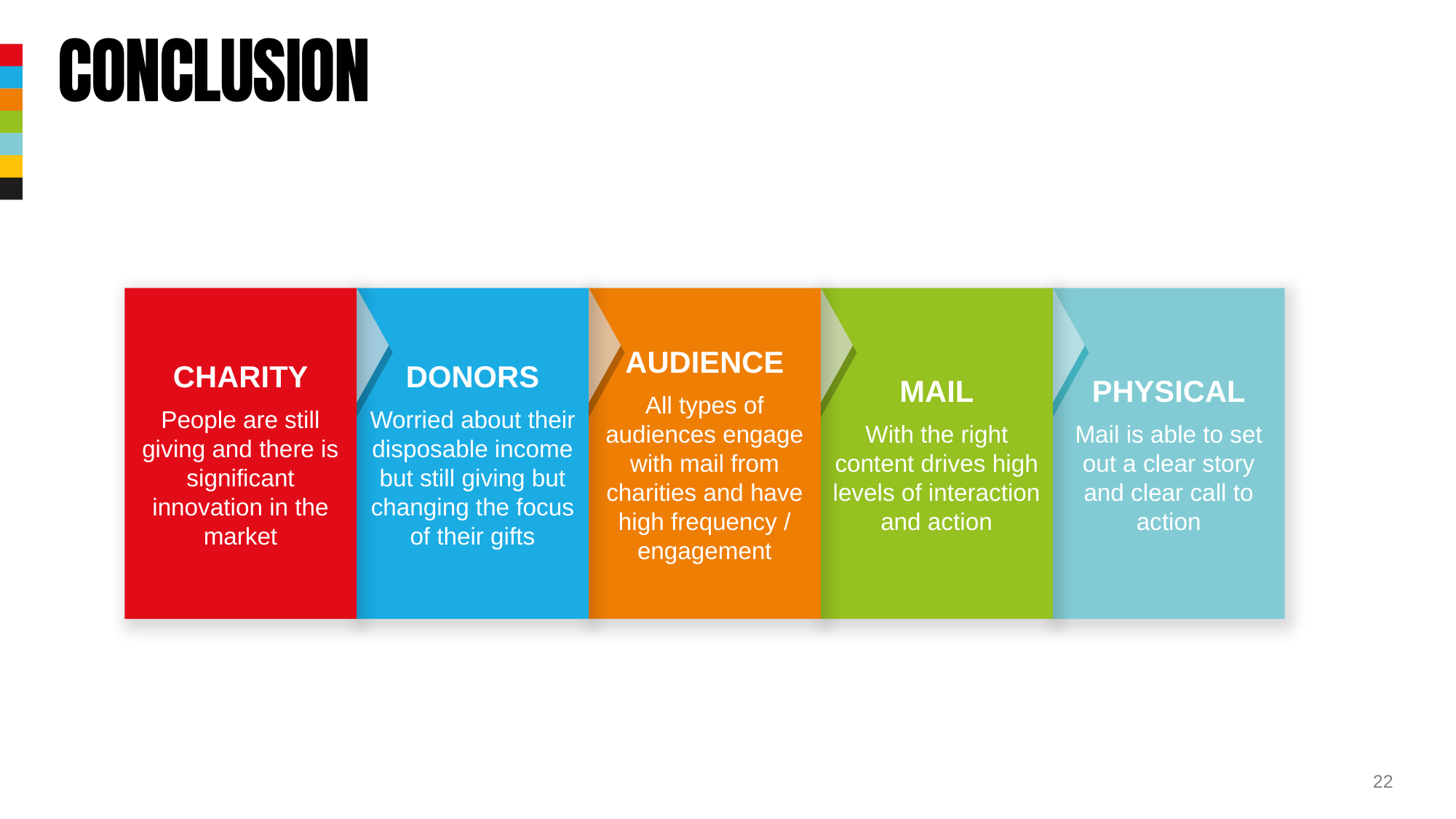

# conclusion

PHYSICAL
Mail is able to set out a clear story and clear call to action
MAIL
With the right content drives high levels of interaction and action
AUDIENCE
All types of audiences engage with mail from charities and have high frequency / engagement
CHARITY
People are still giving and there is significant innovation in the market

DONORS
Worried about their disposable income but still giving but changing the focus of their gifts

22